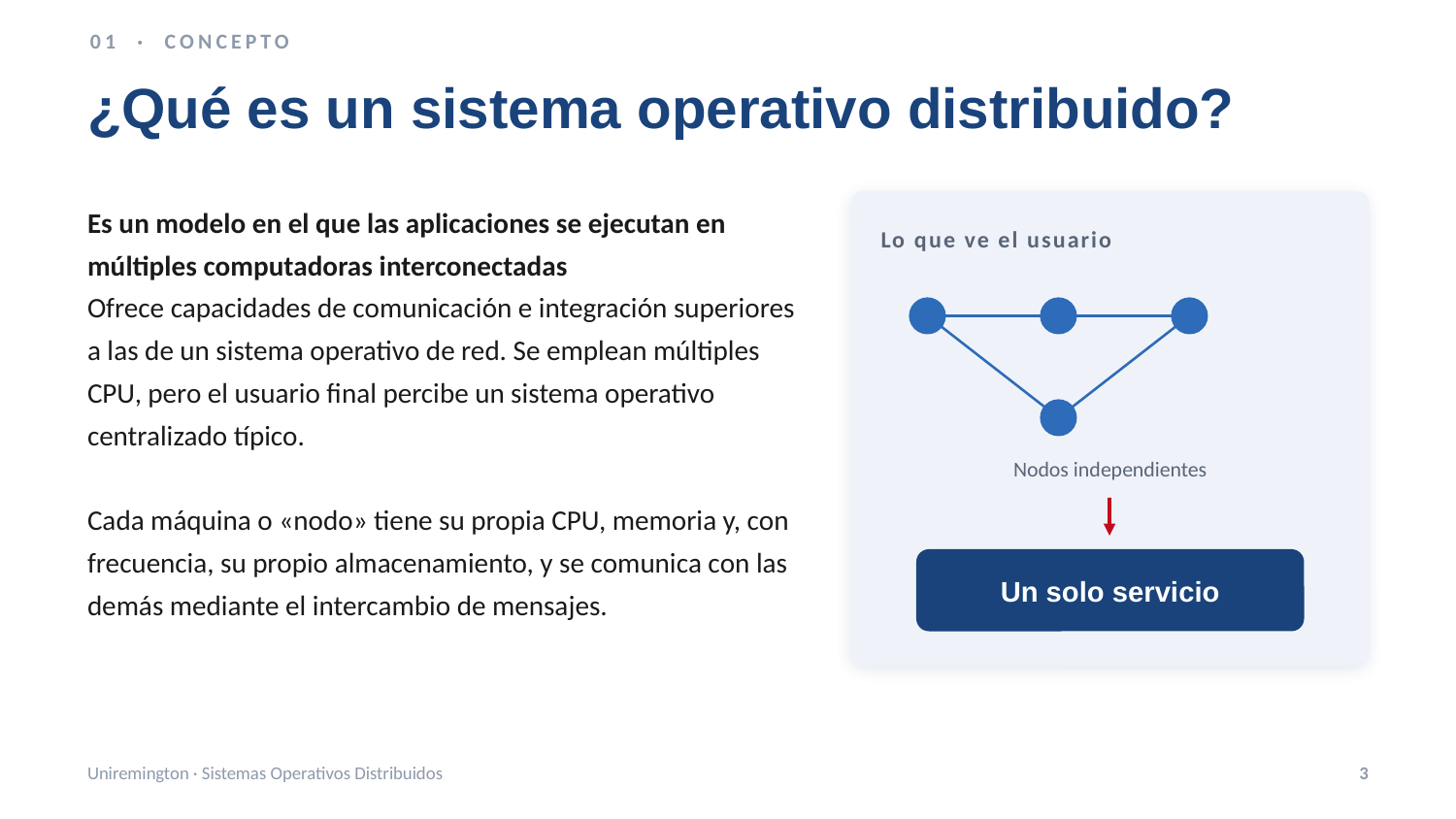

01  ·  CONCEPTO
¿Qué es un sistema operativo distribuido?

Es un modelo en el que las aplicaciones se ejecutan en múltiples computadoras interconectadas
Ofrece capacidades de comunicación e integración superiores a las de un sistema operativo de red. Se emplean múltiples CPU, pero el usuario final percibe un sistema operativo centralizado típico.

Cada máquina o «nodo» tiene su propia CPU, memoria y, con frecuencia, su propio almacenamiento, y se comunica con las demás mediante el intercambio de mensajes.
Lo que ve el usuario

Nodos independientes

Un solo servicio
Uniremington · Sistemas Operativos Distribuidos
3